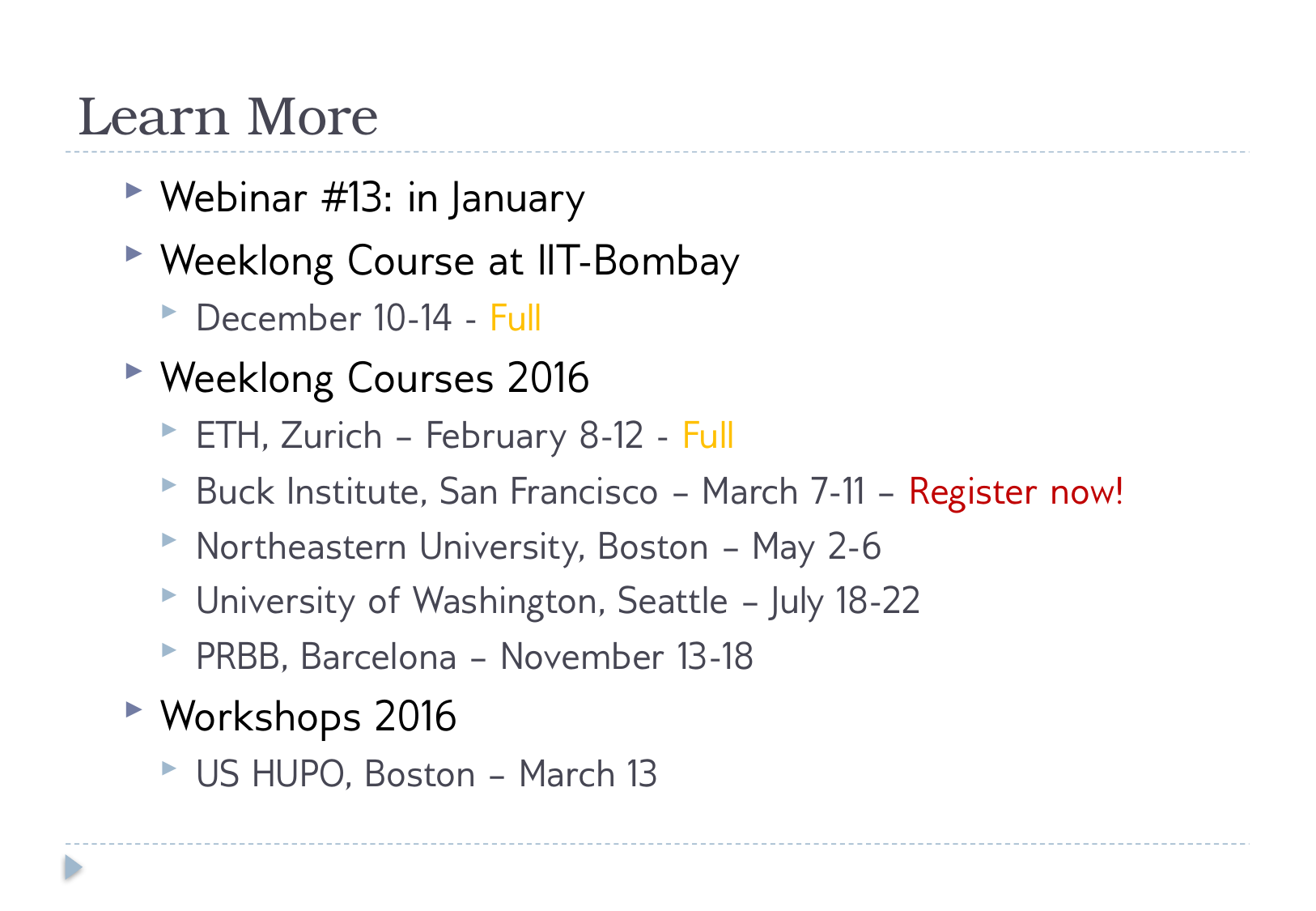

# Learn More
Webinar #13: in January
Weeklong Course at IIT-Bombay
December 10-14 - Full
Weeklong Courses 2016
ETH, Zurich – February 8-12 - Full
Buck Institute, San Francisco – March 7-11 – Register now!
Northeastern University, Boston – May 2-6
University of Washington, Seattle – July 18-22
PRBB, Barcelona – November 13-18
Workshops 2016
US HUPO, Boston – March 13